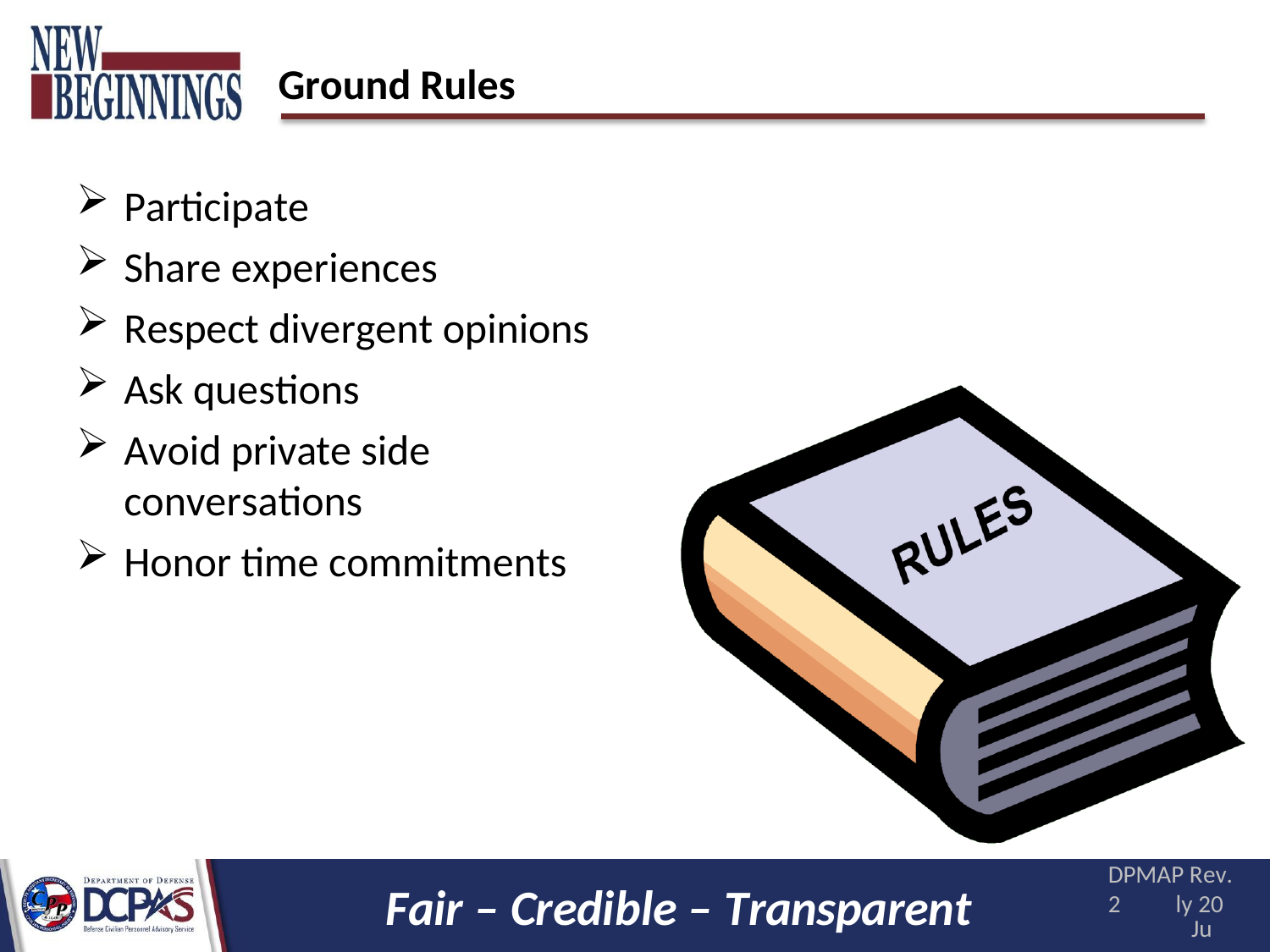

# Ground Rules

Participate
Share experiences
Respect divergent opinions
Ask questions
Avoid private side conversations
Honor time commitments

DPMAP Rev. 2
Ju	16
(6)
Fair – Credible – Transparent
ly 20